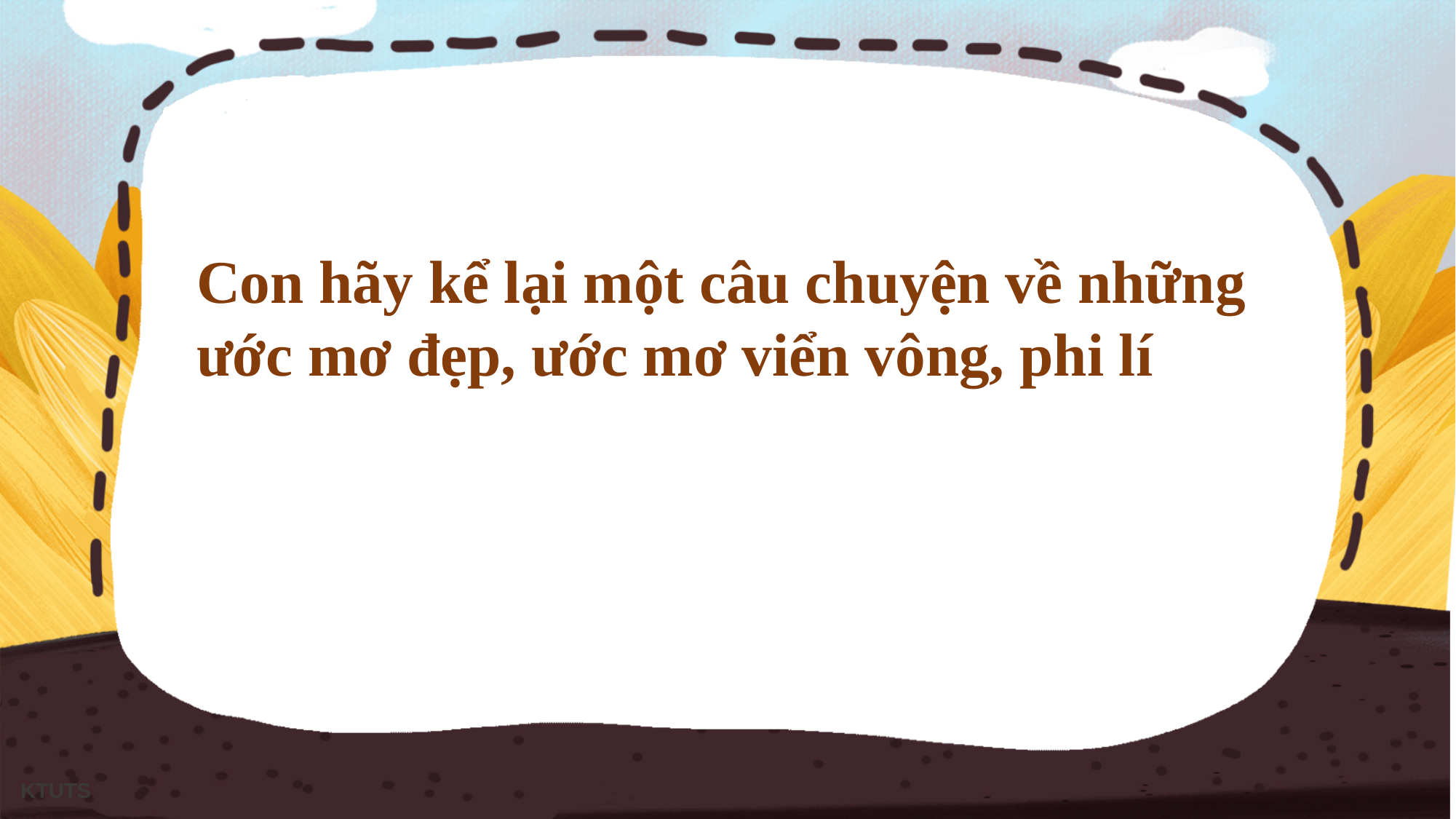

Con hãy kể lại một câu chuyện về những ước mơ đẹp, ước mơ viển vông, phi lí